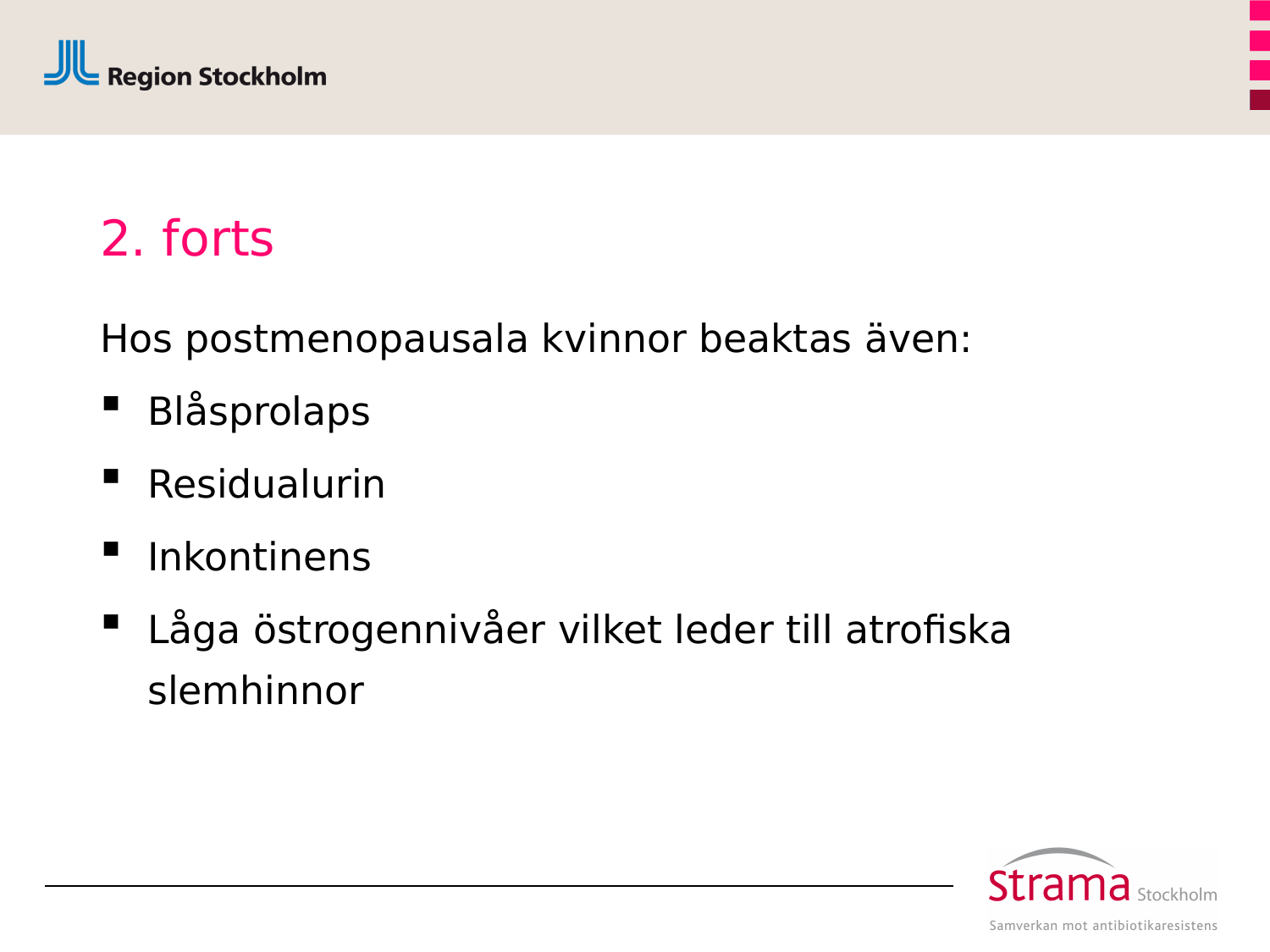

# 2. forts
Hos postmenopausala kvinnor beaktas även:
Blåsprolaps
Residualurin
Inkontinens
Låga östrogennivåer vilket leder till atrofiska slemhinnor